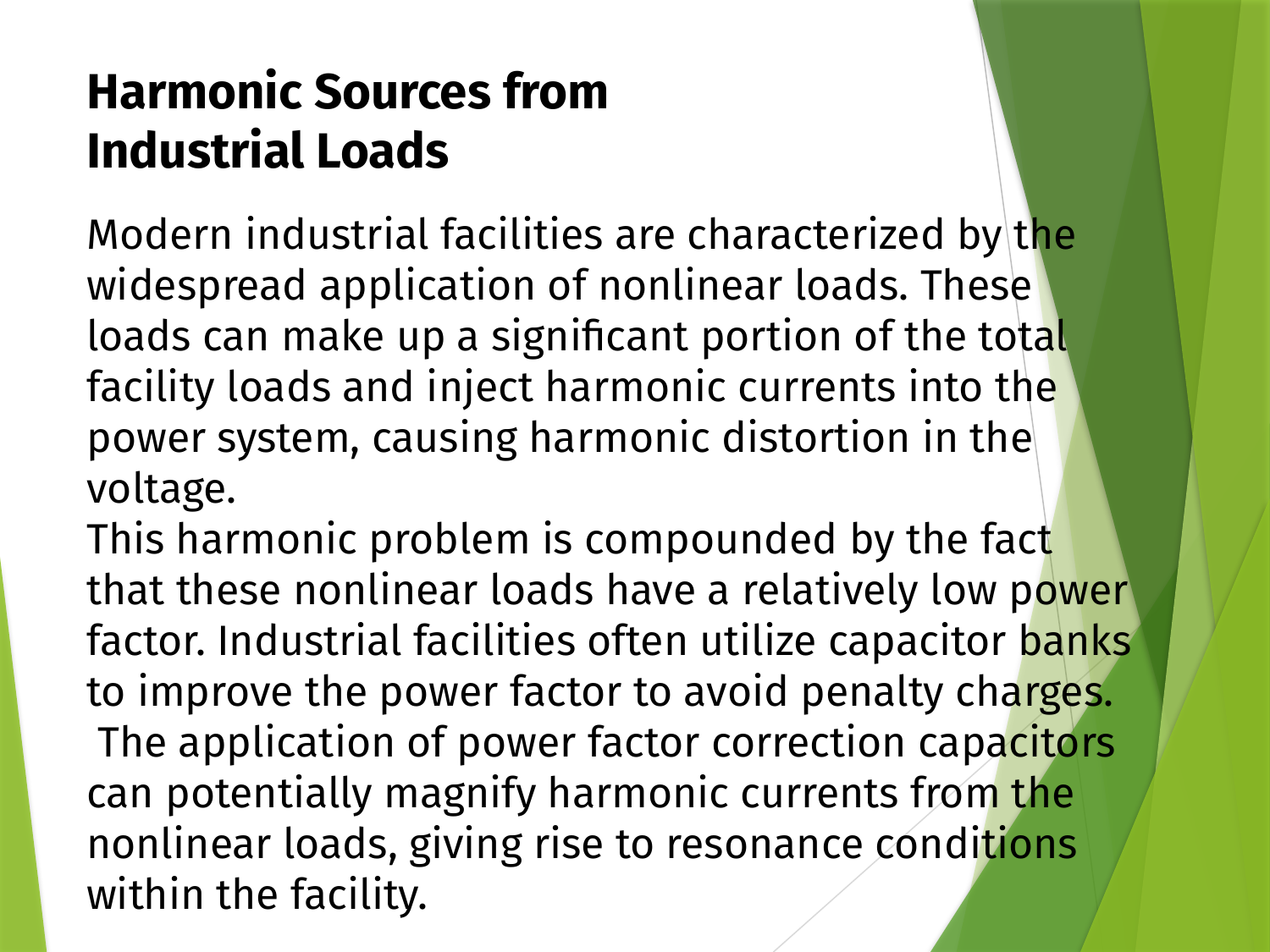

Harmonic Sources from
Industrial Loads
Modern industrial facilities are characterized by the widespread application of nonlinear loads. These loads can make up a significant portion of the total facility loads and inject harmonic currents into the power system, causing harmonic distortion in the voltage.
This harmonic problem is compounded by the fact that these nonlinear loads have a relatively low power factor. Industrial facilities often utilize capacitor banks to improve the power factor to avoid penalty charges.
 The application of power factor correction capacitors can potentially magnify harmonic currents from the nonlinear loads, giving rise to resonance conditions within the facility.